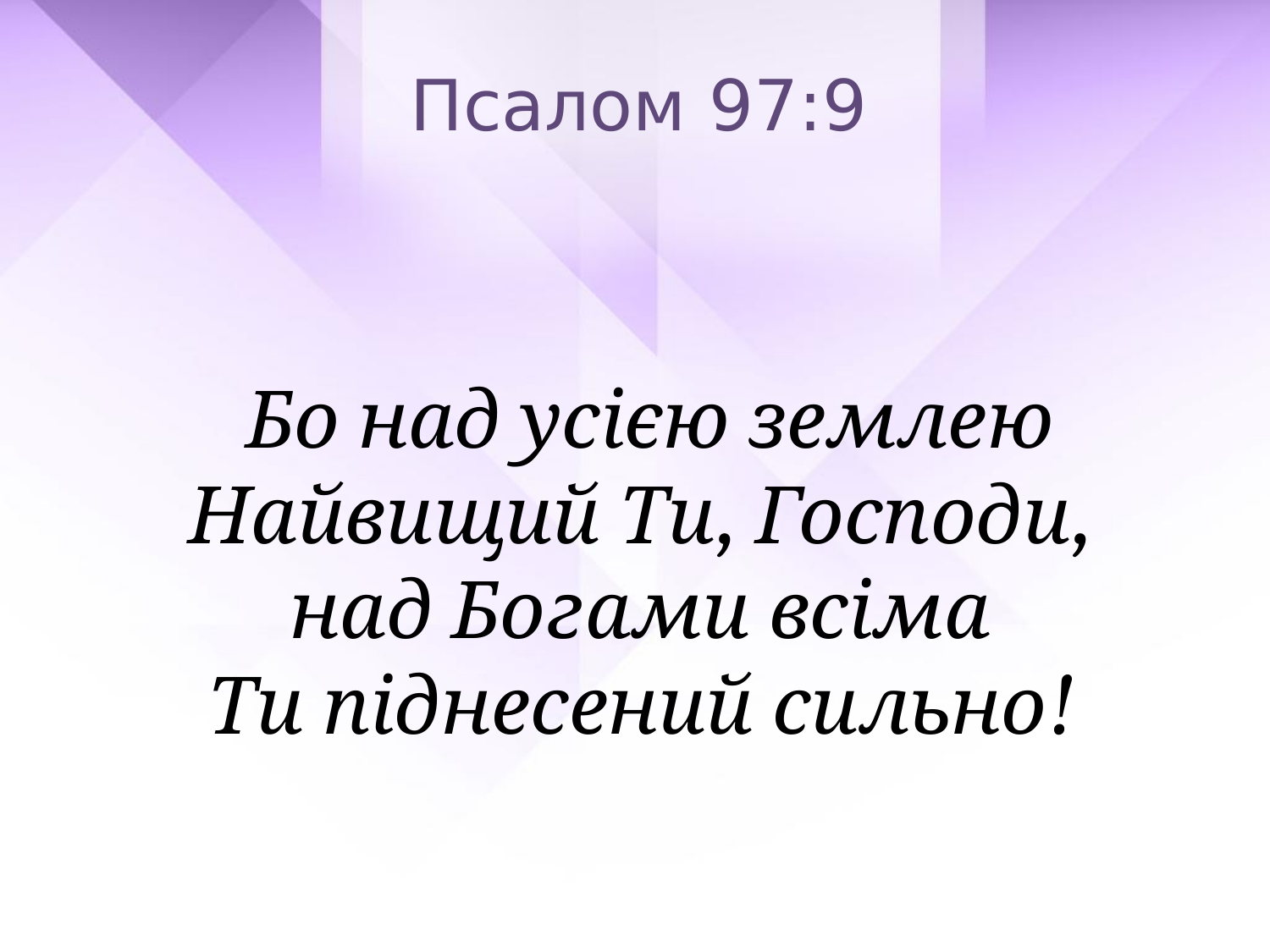

Псалом 97:9

Бо над усією землею Найвищий Ти, Господи,
над Богами всіма
Ти піднесений сильно!